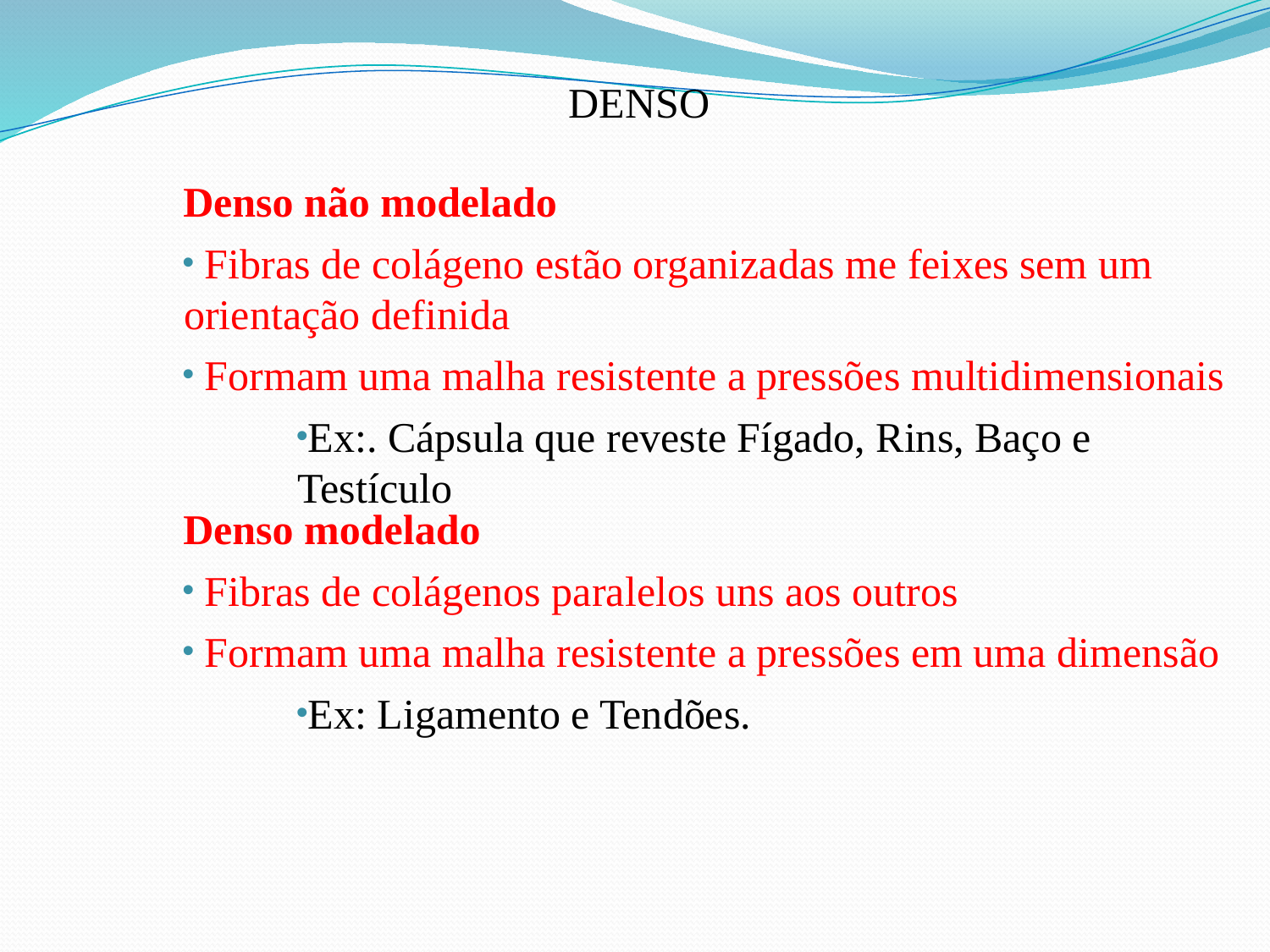

DENSO

Denso não modelado
 Fibras de colágeno estão organizadas me feixes sem um orientação definida
 Formam uma malha resistente a pressões multidimensionais
Ex:. Cápsula que reveste Fígado, Rins, Baço e Testículo
Denso modelado
 Fibras de colágenos paralelos uns aos outros
 Formam uma malha resistente a pressões em uma dimensão
Ex: Ligamento e Tendões.